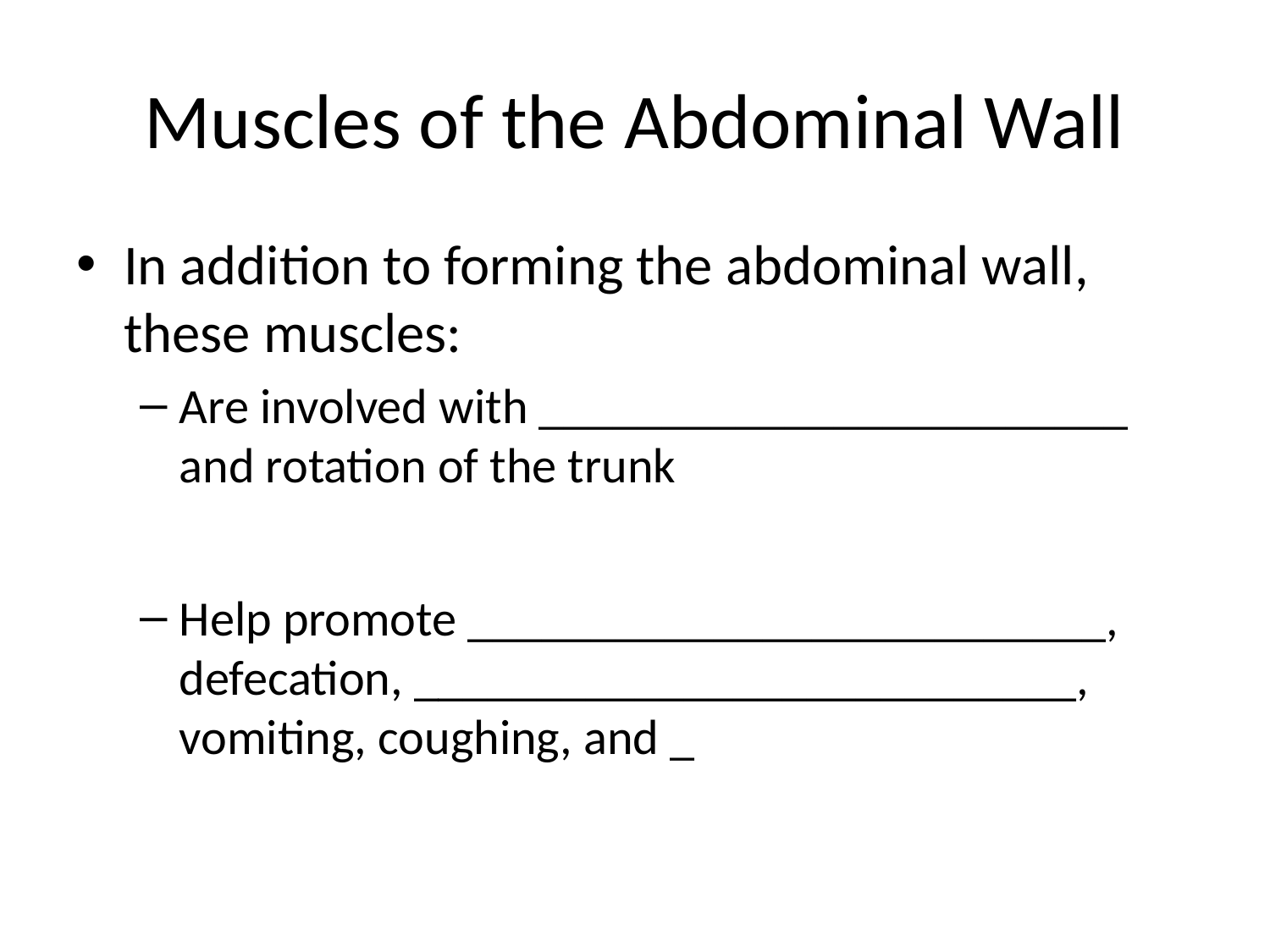

# Muscles of the Abdominal Wall
In addition to forming the abdominal wall, these muscles:
Are involved with ________________________ and rotation of the trunk

Help promote __________________________, defecation, ___________________________, vomiting, coughing, and _